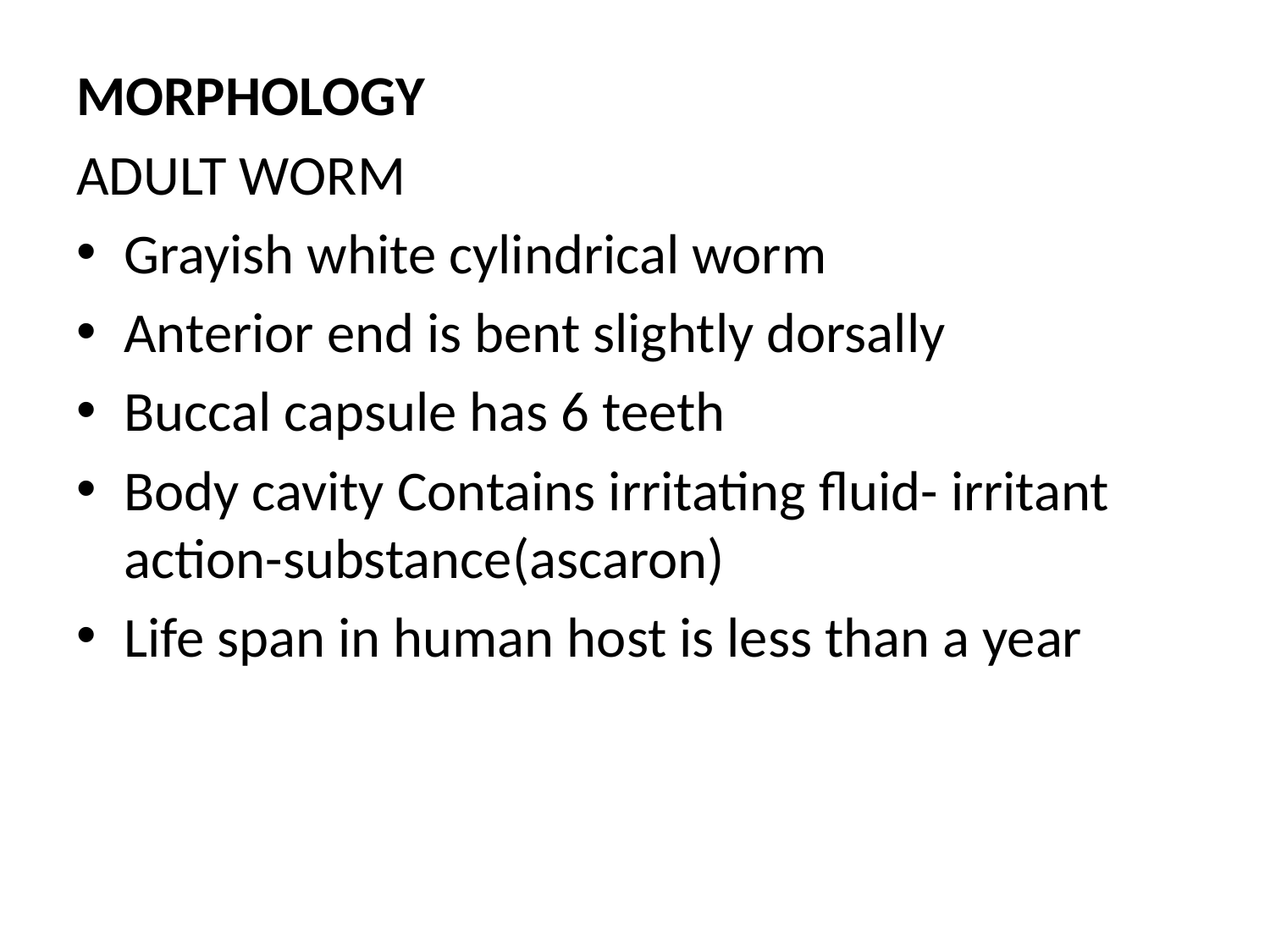

MORPHOLOGY
ADULT WORM
Grayish white cylindrical worm
Anterior end is bent slightly dorsally
Buccal capsule has 6 teeth
Body cavity Contains irritating fluid- irritant action-substance(ascaron)
Life span in human host is less than a year